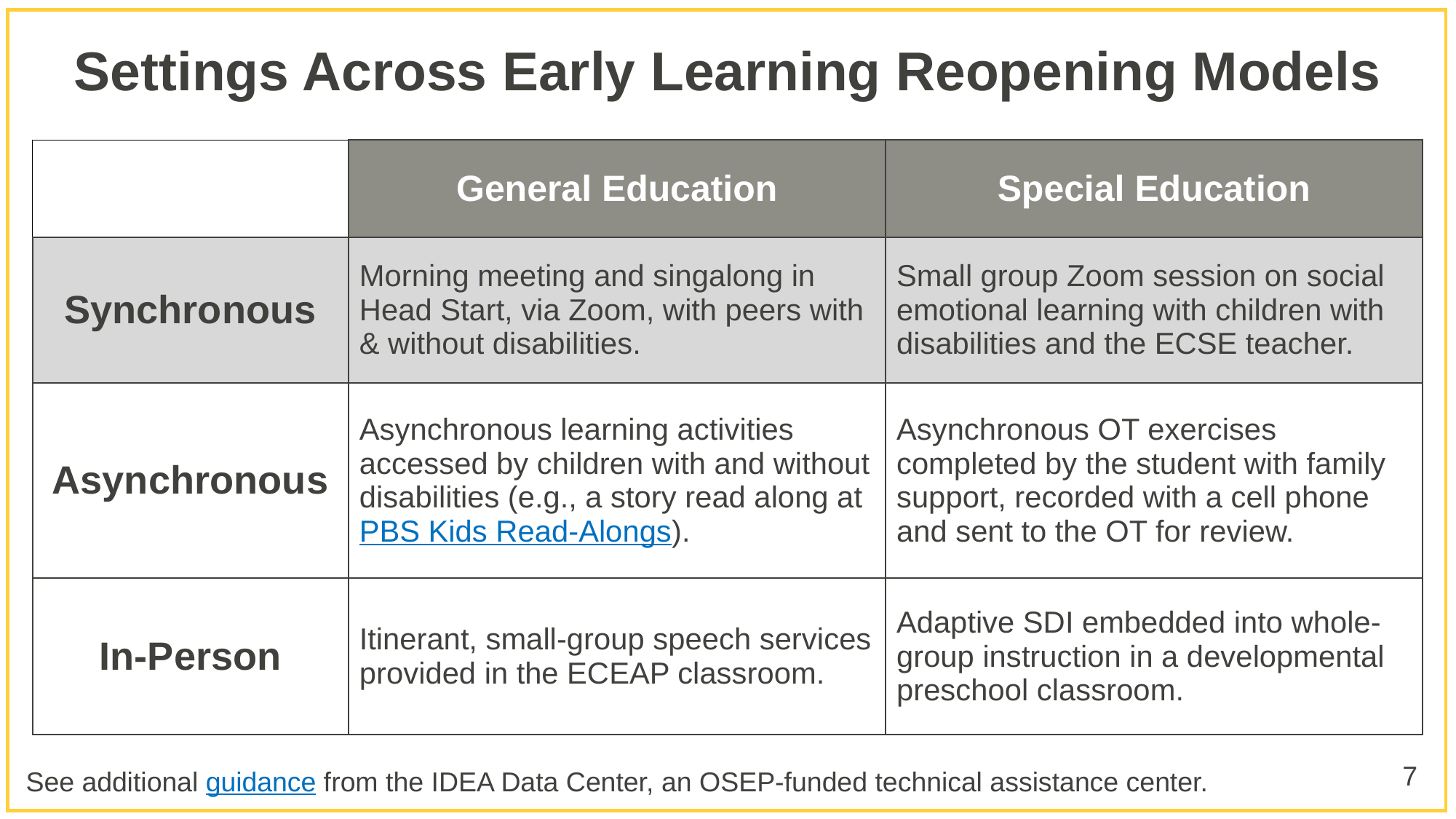

# Settings Across Early Learning Reopening Models
|  | General Education | Special Education |
| --- | --- | --- |
| Synchronous | Morning meeting and singalong in Head Start, via Zoom, with peers with & without disabilities. | Small group Zoom session on social emotional learning with children with disabilities and the ECSE teacher. |
| Asynchronous | Asynchronous learning activities accessed by children with and without disabilities (e.g., a story read along at PBS Kids Read-Alongs). | Asynchronous OT exercises completed by the student with family support, recorded with a cell phone and sent to the OT for review. |
| In-Person | Itinerant, small-group speech services provided in the ECEAP classroom. | Adaptive SDI embedded into whole-group instruction in a developmental preschool classroom. |
7
See additional guidance from the IDEA Data Center, an OSEP-funded technical assistance center.